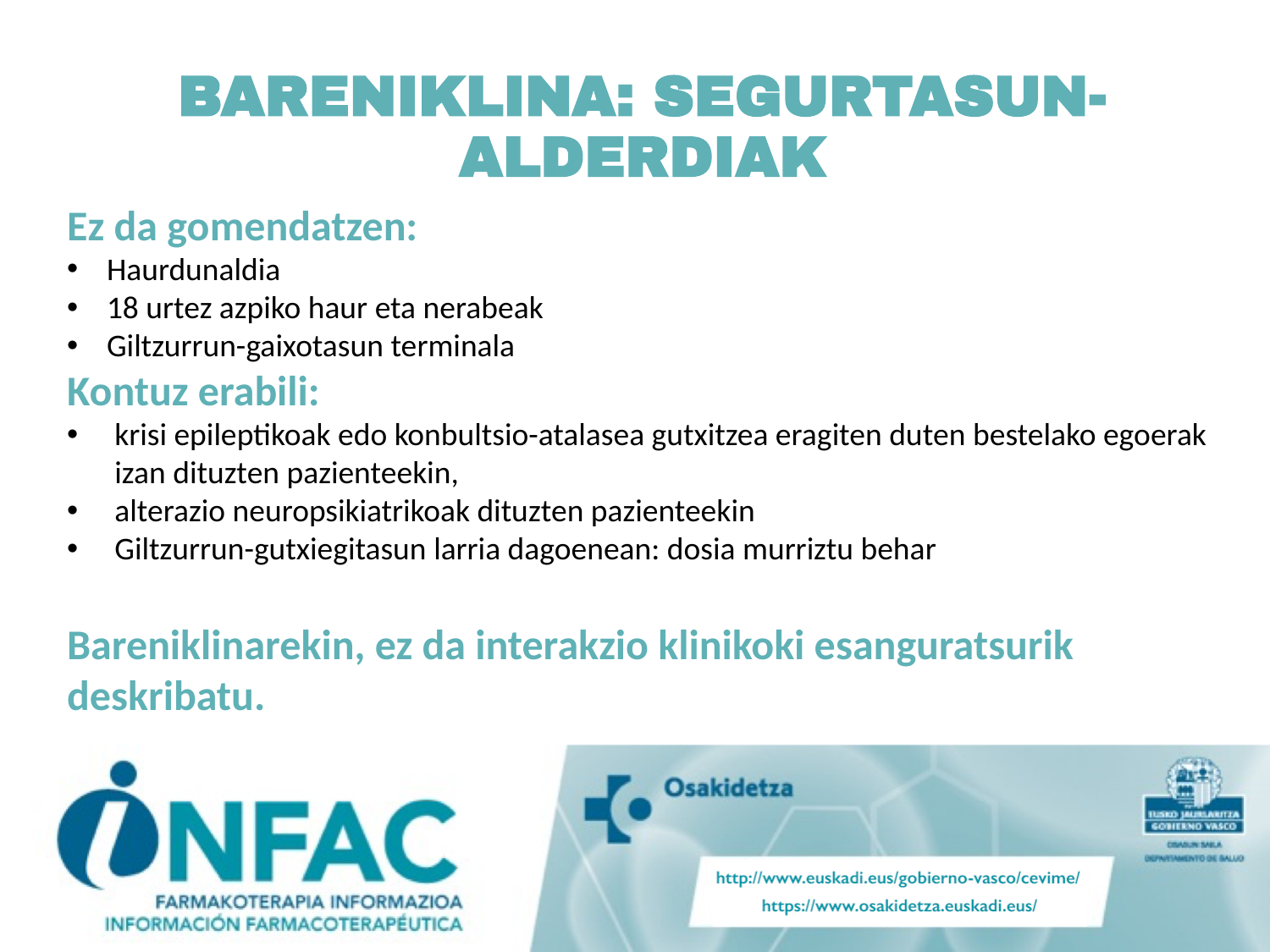

# BARENIKLINA: SEGURTASUN-ALDERDIAK
Ez da gomendatzen:
Haurdunaldia
18 urtez azpiko haur eta nerabeak
Giltzurrun-gaixotasun terminala
Kontuz erabili:
krisi epileptikoak edo konbultsio-atalasea gutxitzea eragiten duten bestelako egoerak izan dituzten pazienteekin,
alterazio neuropsikiatrikoak dituzten pazienteekin
Giltzurrun-gutxiegitasun larria dagoenean: dosia murriztu behar

Bareniklinarekin, ez da interakzio klinikoki esanguratsurik deskribatu.